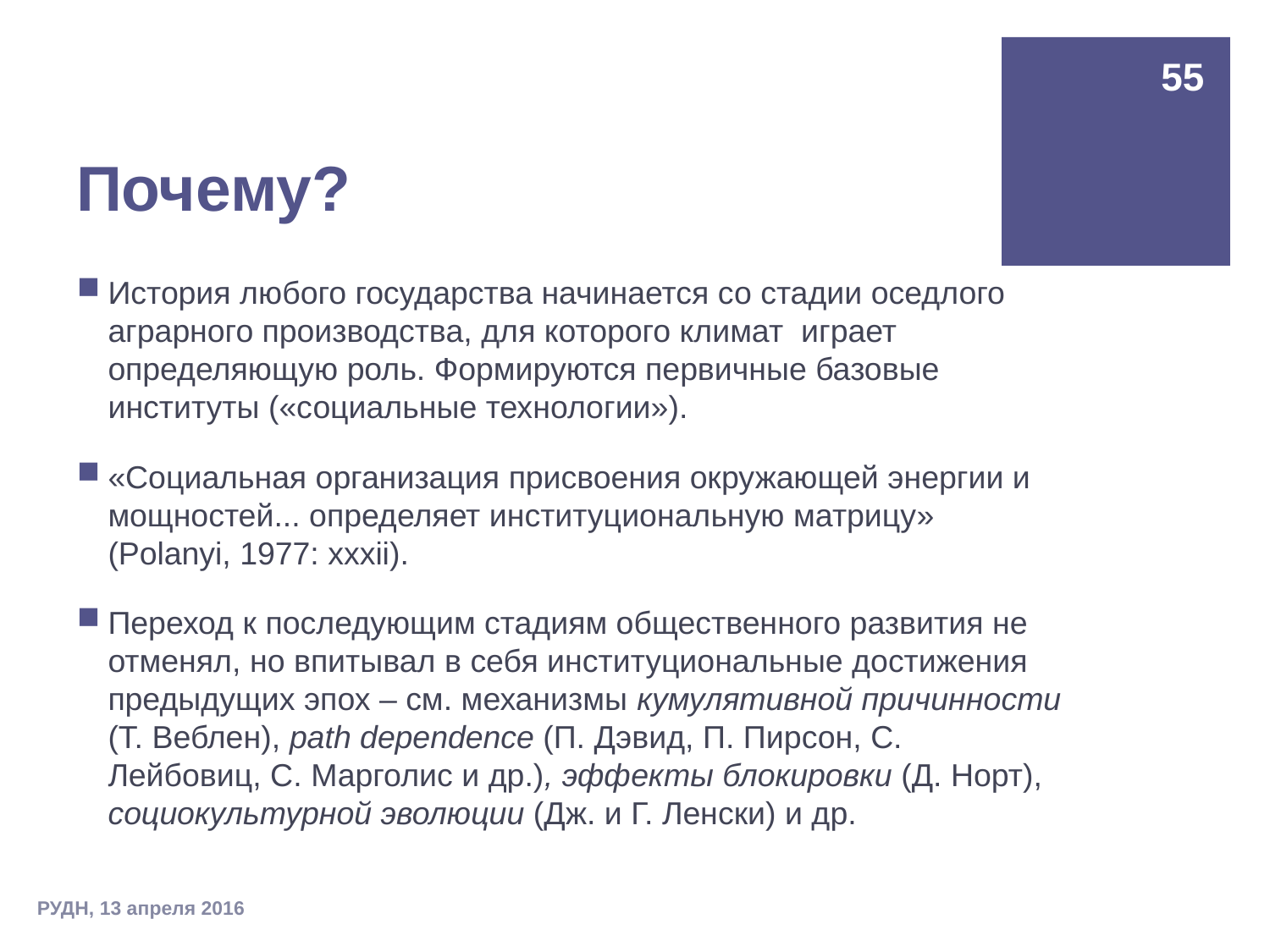

55
# Почему?
История любого государства начинается со стадии оседлого аграрного производства, для которого климат  играет определяющую роль. Формируются первичные базовые институты («социальные технологии»).
«Социальная организация присвоения окружающей энергии и мощностей... определяет институциональную матрицу» (Polanyi, 1977: xxxii).
Переход к последующим стадиям общественного развития не отменял, но впитывал в себя институциональные достижения предыдущих эпох – см. механизмы кумулятивной причинности (Т. Веблен), path dependence (П. Дэвид, П. Пирсон, С. Лейбовиц, С. Марголис и др.), эффекты блокировки (Д. Норт),  социокультурной эволюции (Дж. и Г. Ленски) и др.
РУДН, 13 апреля 2016